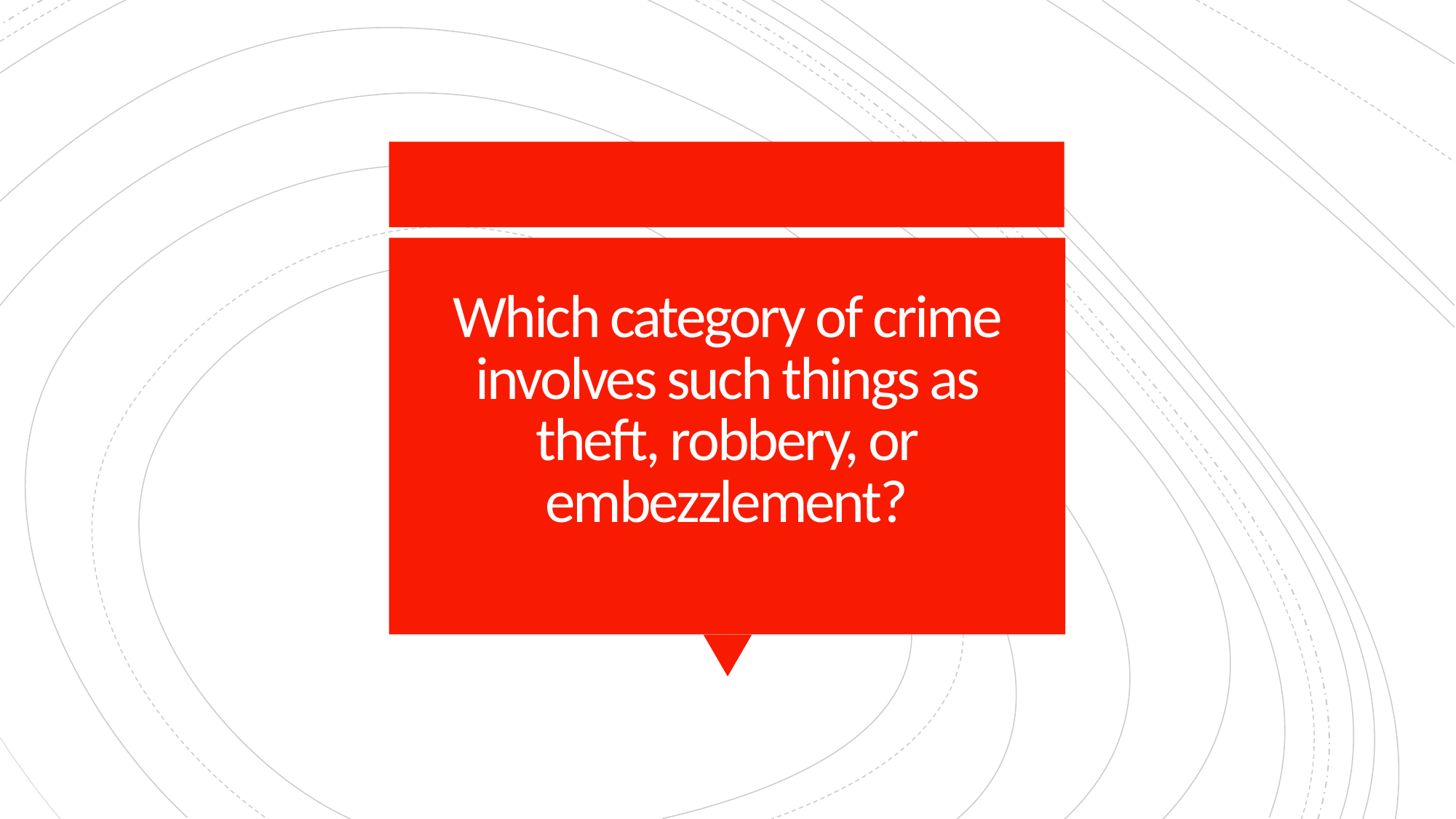

# Which category of crime involves such things as theft, robbery, or embezzlement?